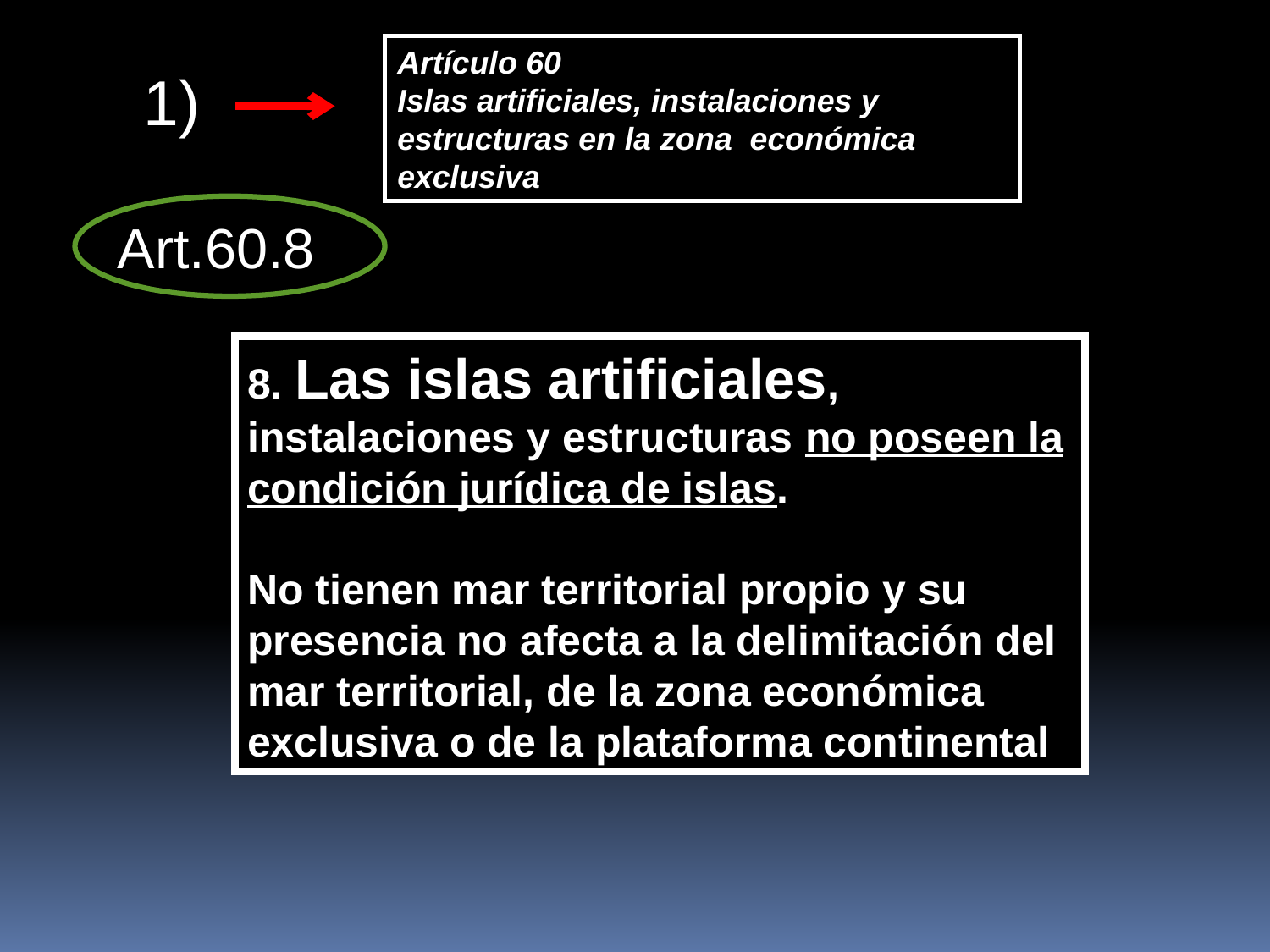

Artículo 60
Islas artificiales, instalaciones y estructuras en la zona  económica exclusiva
1)

Art.60.8
8. Las islas artificiales, instalaciones y estructuras no poseen la condición jurídica de islas.

No tienen mar territorial propio y su presencia no afecta a la delimitación del mar territorial, de la zona económica exclusiva o de la plataforma continental